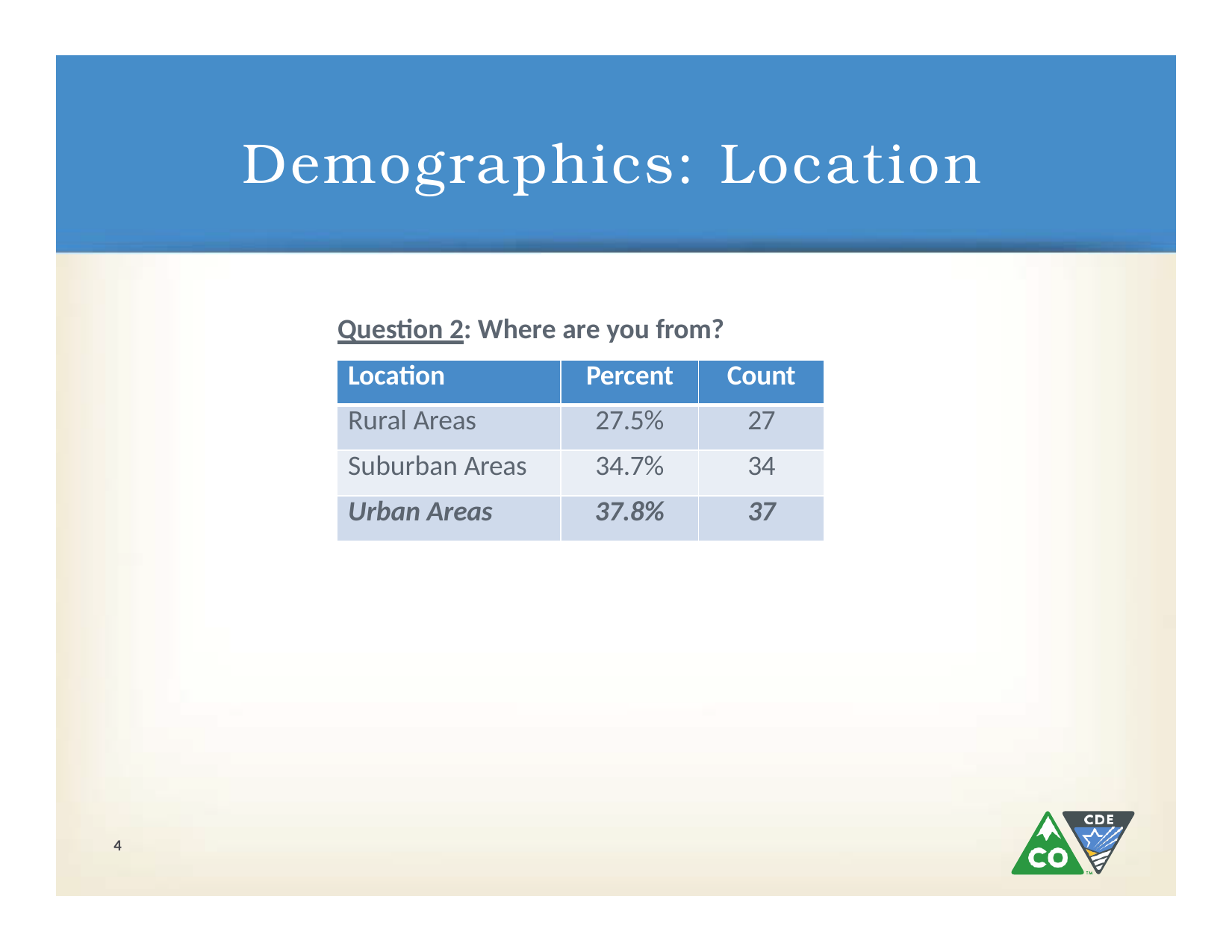

# Demographics: Location
Question 2: Where are you from?
| Location | Percent | Count |
| --- | --- | --- |
| Rural Areas | 27.5% | 27 |
| Suburban Areas | 34.7% | 34 |
| Urban Areas | 37.8% | 37 |
4